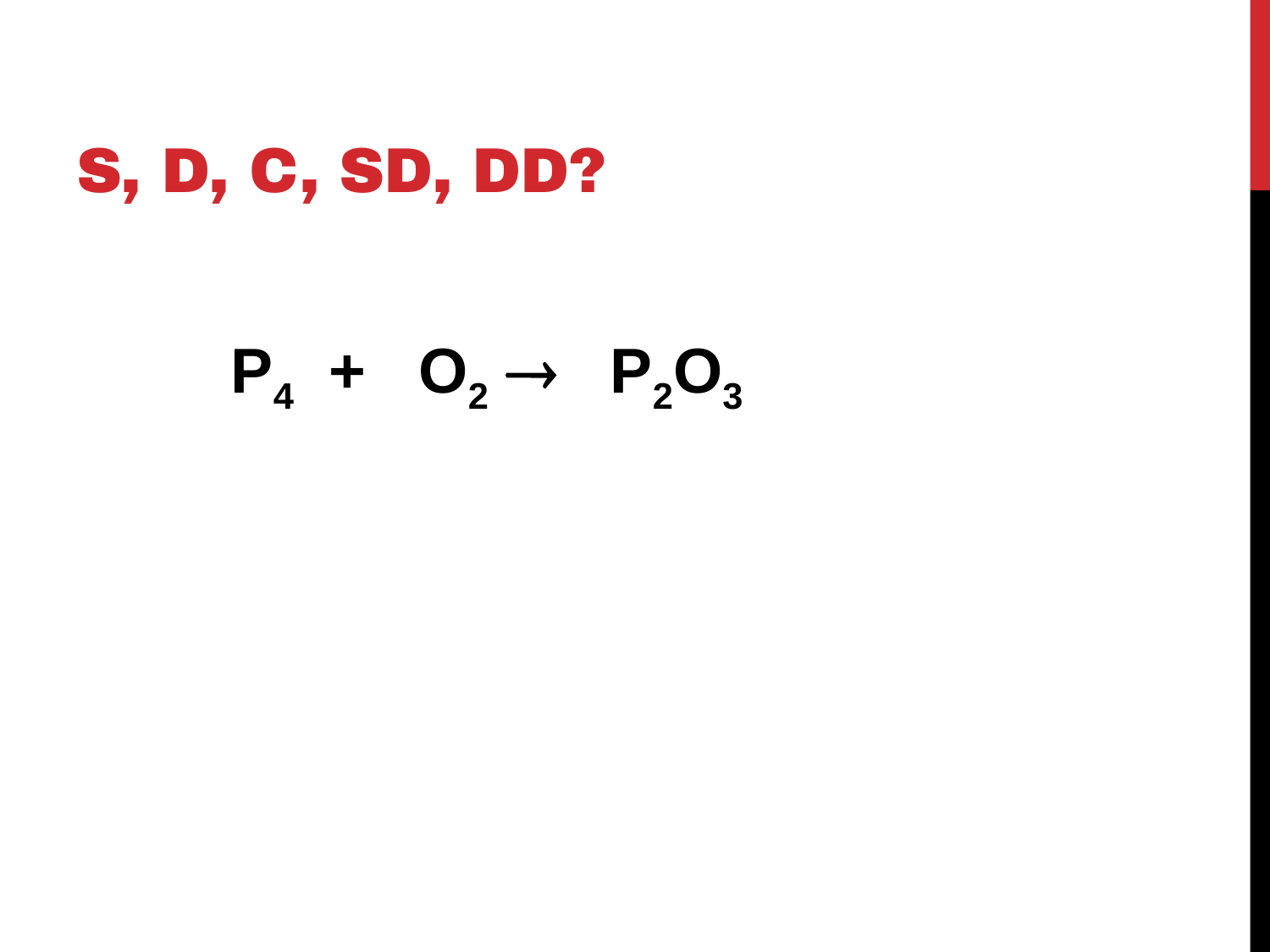

# S, D, C, SD, DD?
      P4  +   O2 →   P2O3